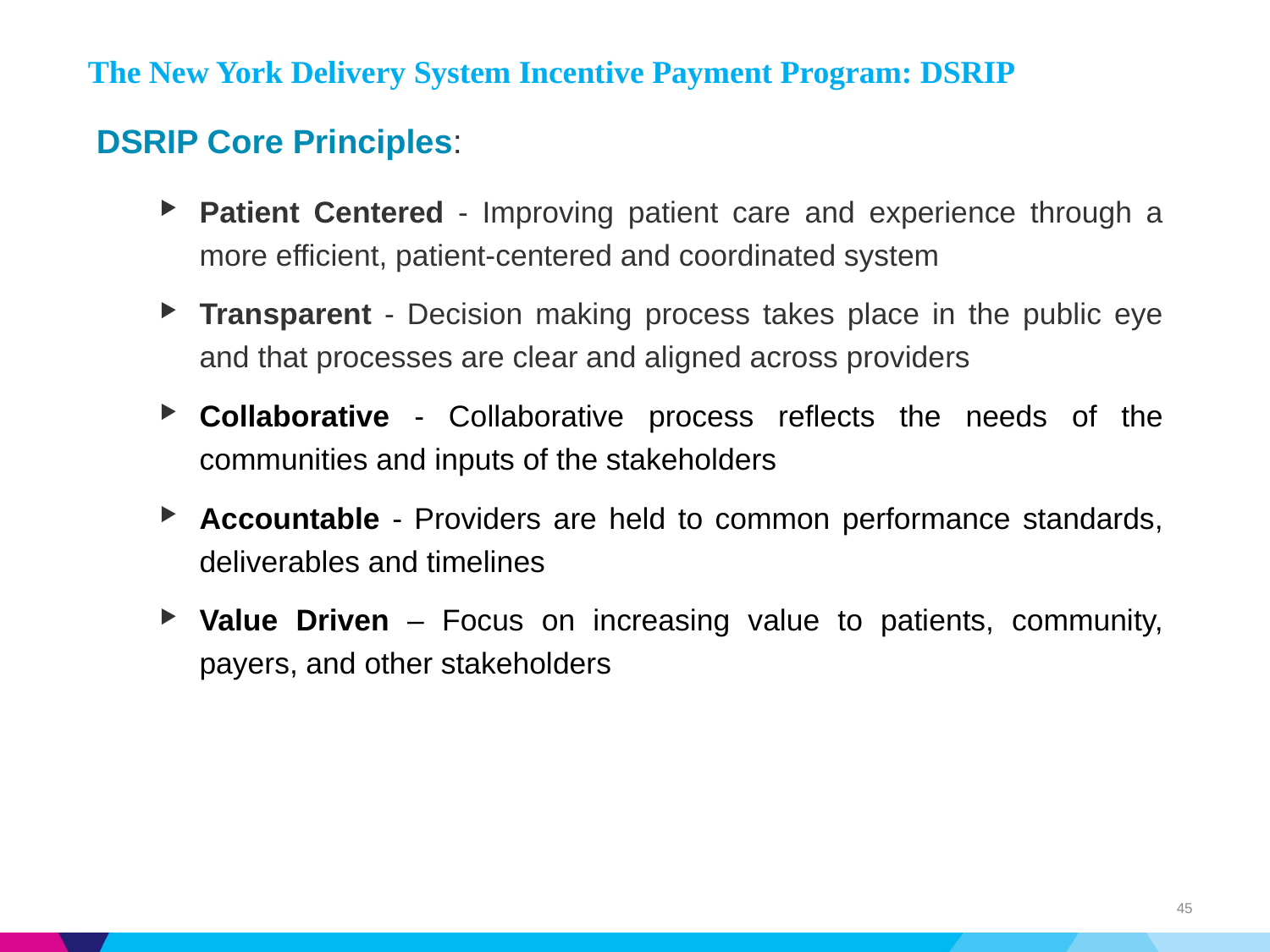

# The New York Delivery System Incentive Payment Program: DSRIP
DSRIP Core Principles:
Patient Centered - Improving patient care and experience through a more efficient, patient-centered and coordinated system
Transparent - Decision making process takes place in the public eye and that processes are clear and aligned across providers
Collaborative - Collaborative process reflects the needs of the communities and inputs of the stakeholders
Accountable - Providers are held to common performance standards, deliverables and timelines
Value Driven – Focus on increasing value to patients, community, payers, and other stakeholders
45